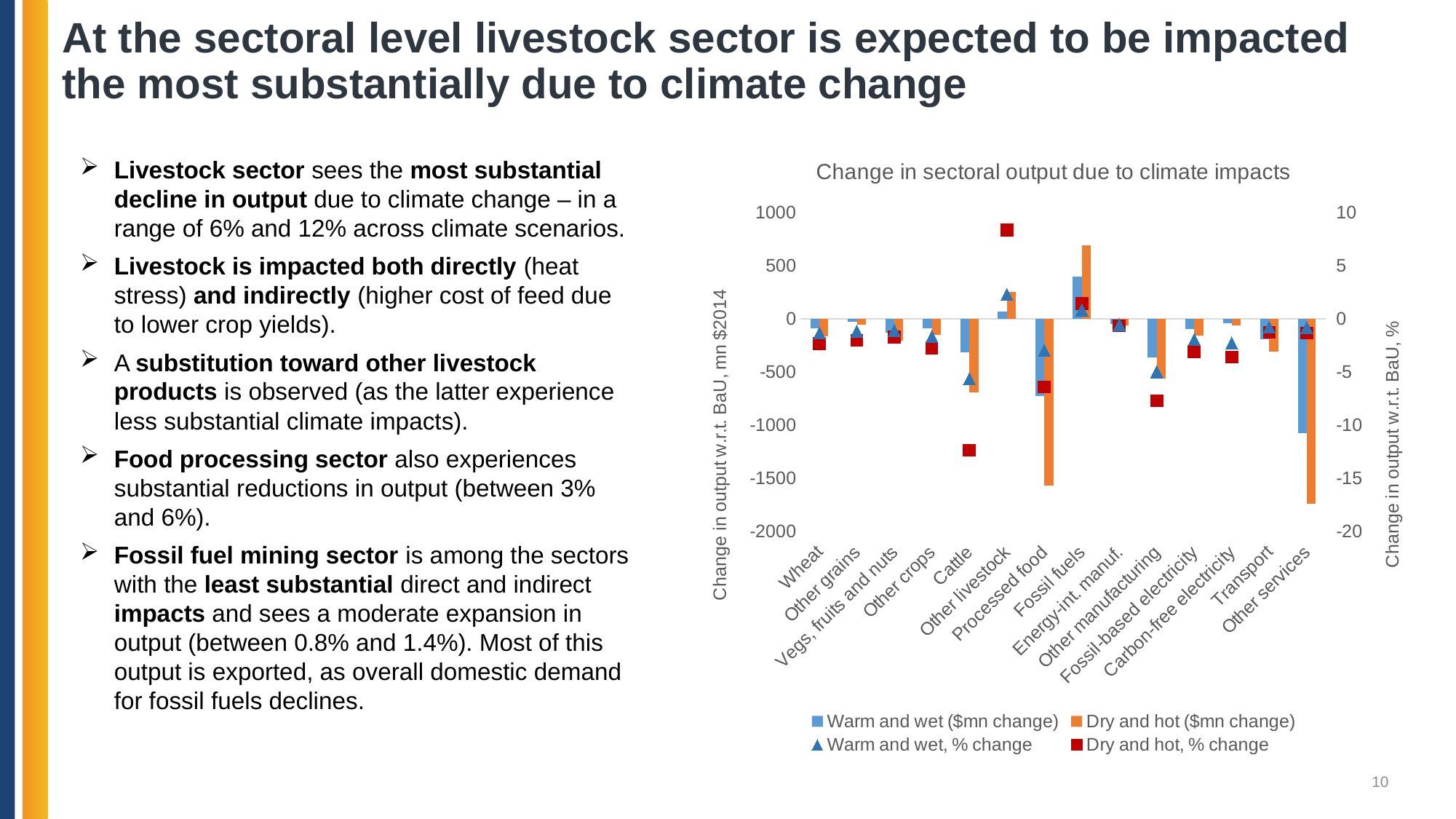

# At the sectoral level livestock sector is expected to be impacted the most substantially due to climate change

### Chart: Change in sectoral output due to climate impacts

| Category | Warm and wet ($mn change) | Dry and hot ($mn change) | Warm and wet, % change | Dry and hot, % change |
|---|---|---|---|---|
| Wheat | -93.34510000000046 | -163.2555000000002 | -1.340103890708862 | -2.343768775539582 |
| Other grains | -31.800399999999627 | -55.15650000000005 | -1.1731925047813312 | -2.034854668179404 |
| Vegs, fruits and nuts | -130.246000000001 | -203.64500000000044 | -1.1015200513252306 | -1.7222720916736434 |
| Other crops | -92.3114999999998 | -153.66150000000016 | -1.6558295688830462 | -2.7562899021132043 |
| Cattle | -316.5744999999997 | -695.8168999999998 | -5.634151216603947 | -12.383617864574026 |
| Other livestock | 69.71370000000024 | 254.73540000000003 | 2.286150288219692 | 8.353643661572354 |
| Processed food | -727.7524999999987 | -1571.5836999999992 | -2.9702103798804957 | -6.41417819738304 |
| Fossil fuels | 398.9464000000007 | 691.2840999999971 | 0.8292792482040505 | 1.4369538332553202 |
| Energy-int. manuf. | -51.452940000001036 | -61.54569999999876 | -0.5440893856671265 | -0.650815329570126 |
| Other manufacturing | -363.6005947020003 | -561.1485334940007 | -4.9918181288083705 | -7.703924204924227 |
| Fossil-based electricity | -99.60070615999939 | -160.66221536400008 | -1.9383529653954679 | -3.1266854782891507 |
| Carbon-free electricity | -38.61379160399997 | -61.44845539599987 | -2.2679295154131296 | -3.6090930178091876 |
| Transport | -192.9925000000003 | -307.9539999999979 | -0.7935990990285283 | -1.2663290902093571 |
| Other services | -1073.5360000000073 | -1738.9265999999916 | -0.8255548653100822 | -1.3372437580547856 |
Livestock sector sees the most substantial decline in output due to climate change – in a range of 6% and 12% across climate scenarios.
Livestock is impacted both directly (heat stress) and indirectly (higher cost of feed due to lower crop yields).
A substitution toward other livestock products is observed (as the latter experience less substantial climate impacts).
Food processing sector also experiences substantial reductions in output (between 3% and 6%).
Fossil fuel mining sector is among the sectors with the least substantial direct and indirect impacts and sees a moderate expansion in output (between 0.8% and 1.4%). Most of this output is exported, as overall domestic demand for fossil fuels declines.
10